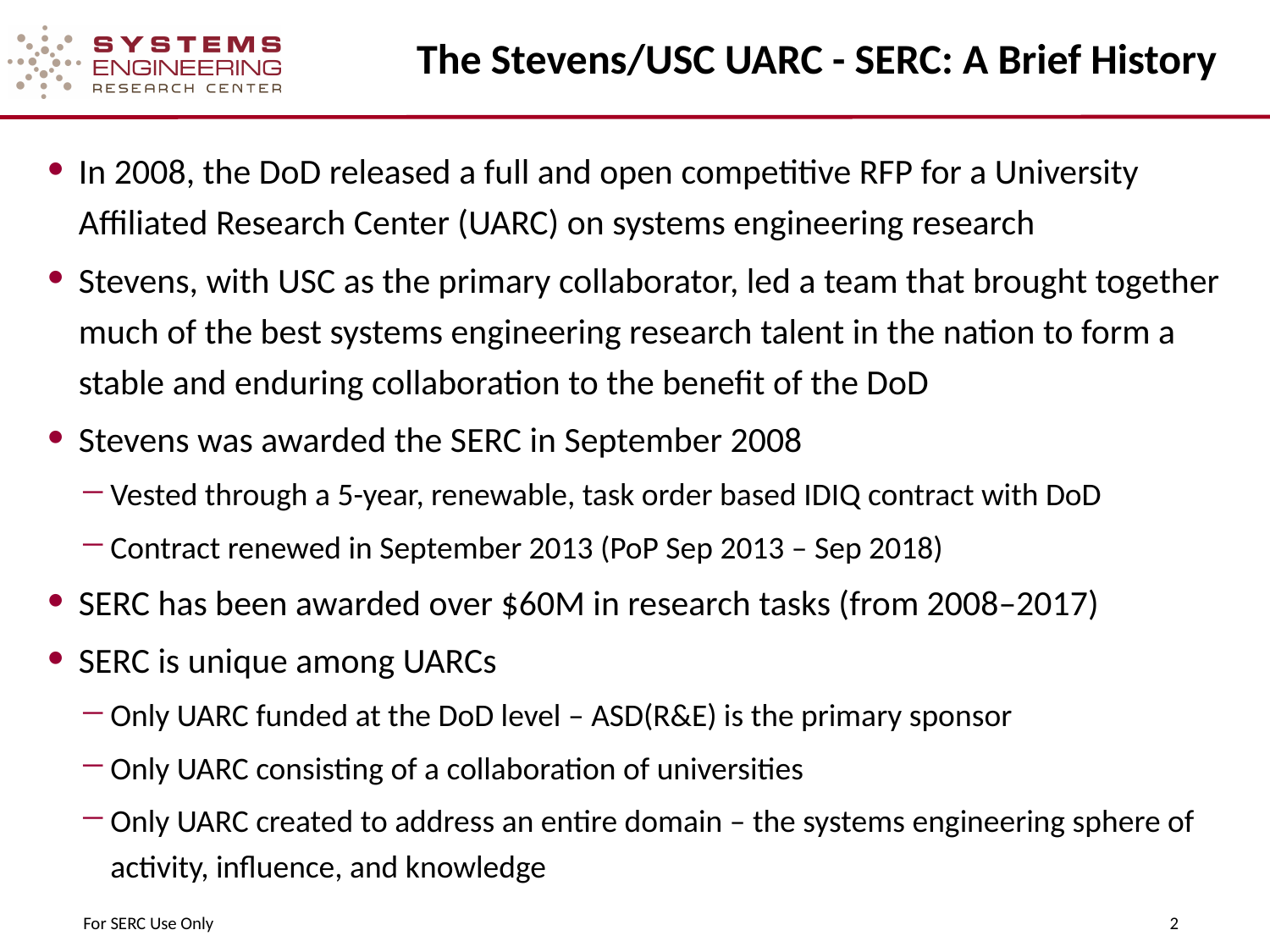

# The Stevens/USC UARC - SERC: A Brief History
In 2008, the DoD released a full and open competitive RFP for a University Affiliated Research Center (UARC) on systems engineering research
Stevens, with USC as the primary collaborator, led a team that brought together much of the best systems engineering research talent in the nation to form a stable and enduring collaboration to the benefit of the DoD
Stevens was awarded the SERC in September 2008
Vested through a 5-year, renewable, task order based IDIQ contract with DoD
Contract renewed in September 2013 (PoP Sep 2013 – Sep 2018)
SERC has been awarded over $60M in research tasks (from 2008–2017)
SERC is unique among UARCs
Only UARC funded at the DoD level – ASD(R&E) is the primary sponsor
Only UARC consisting of a collaboration of universities
Only UARC created to address an entire domain – the systems engineering sphere of activity, influence, and knowledge